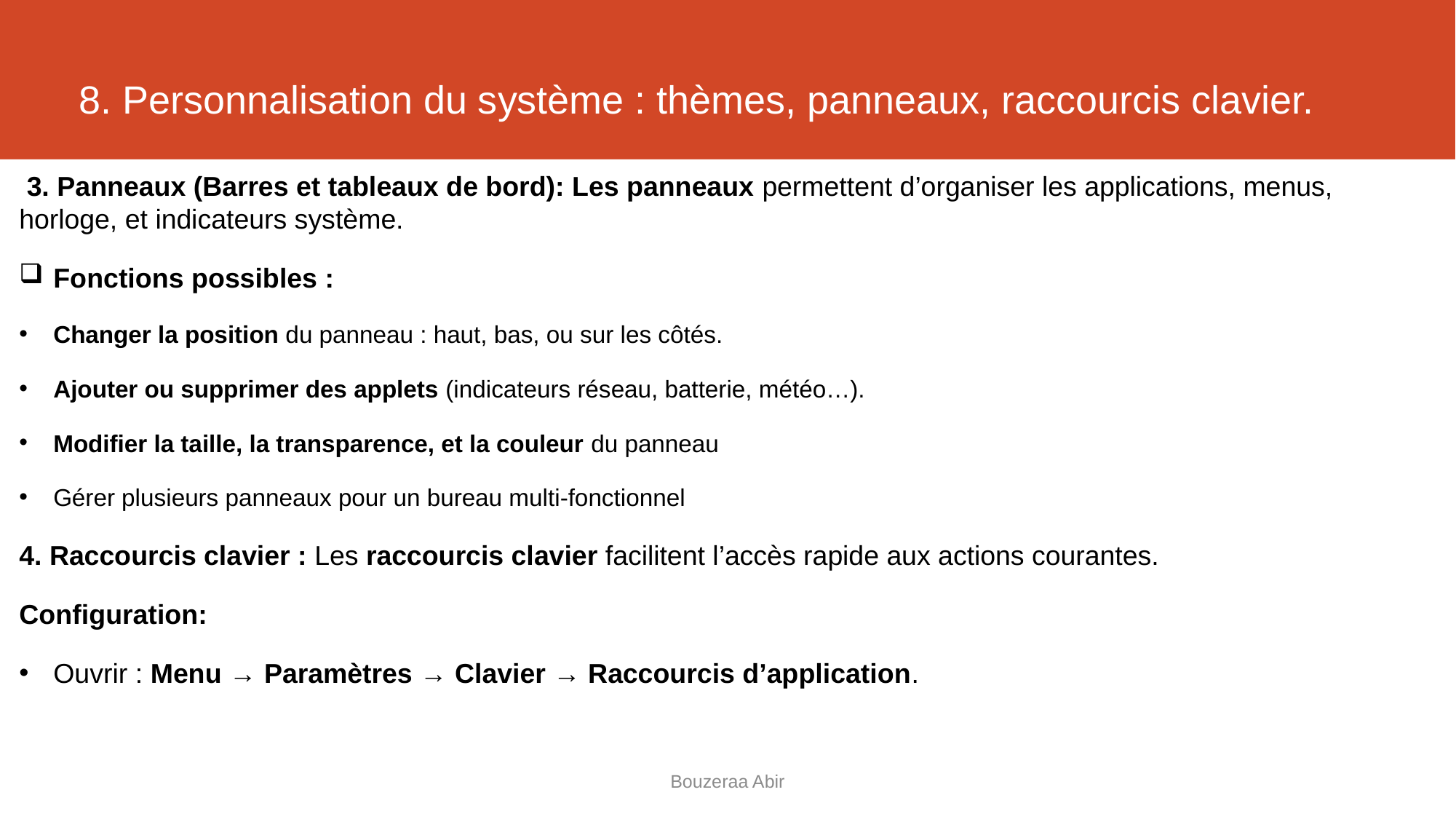

# 8. Personnalisation du système : thèmes, panneaux, raccourcis clavier.
 3. Panneaux (Barres et tableaux de bord): Les panneaux permettent d’organiser les applications, menus, horloge, et indicateurs système.
Fonctions possibles :
Changer la position du panneau : haut, bas, ou sur les côtés.
Ajouter ou supprimer des applets (indicateurs réseau, batterie, météo…).
Modifier la taille, la transparence, et la couleur du panneau
Gérer plusieurs panneaux pour un bureau multi-fonctionnel
4. Raccourcis clavier : Les raccourcis clavier facilitent l’accès rapide aux actions courantes.
Configuration:
Ouvrir : Menu → Paramètres → Clavier → Raccourcis d’application.

Bouzeraa Abir